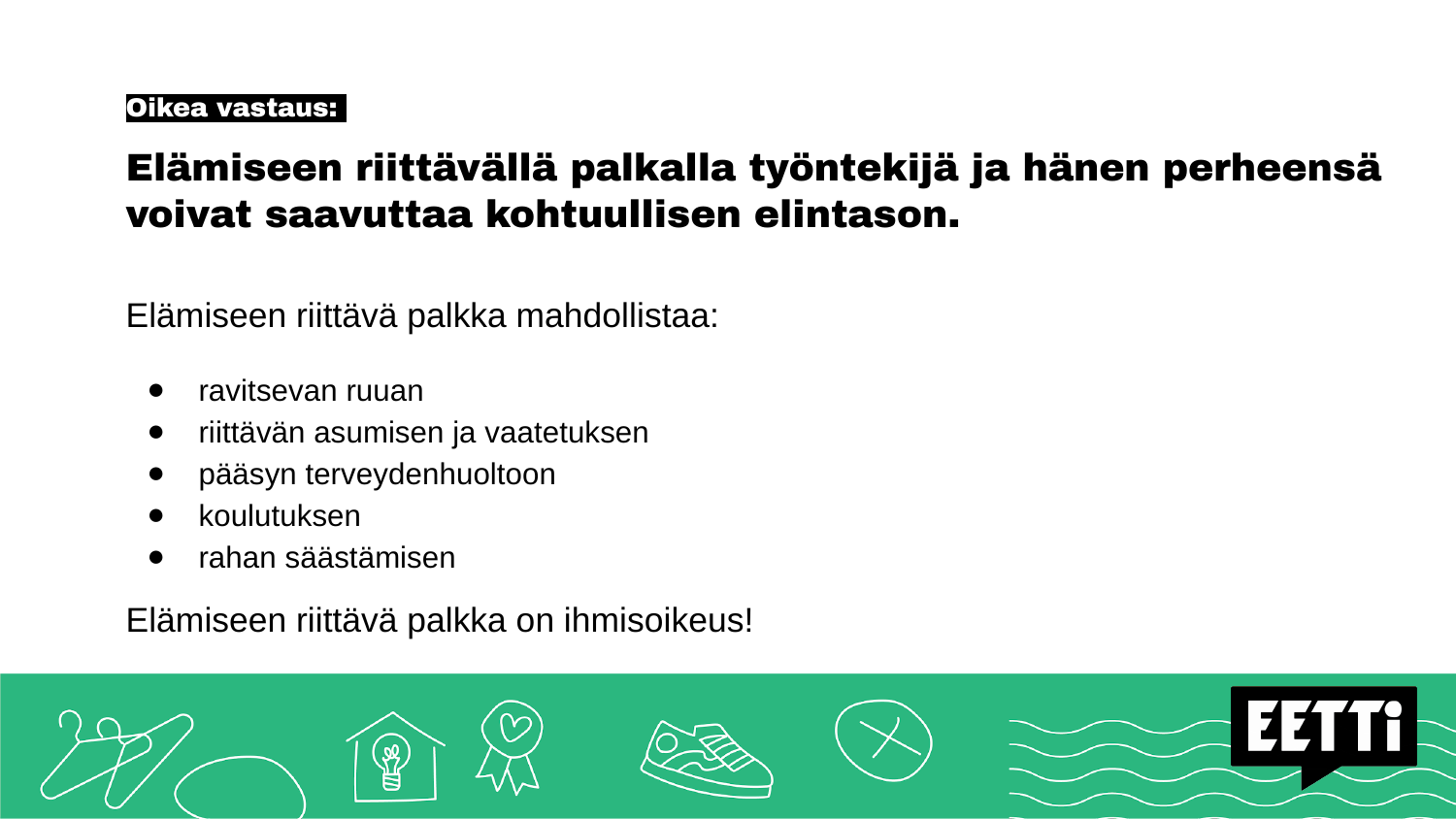

# Oikea vastaus:
Elämiseen riittävällä palkalla työntekijä ja hänen perheensä voivat saavuttaa kohtuullisen elintason.
Elämiseen riittävä palkka mahdollistaa:
ravitsevan ruuan
riittävän asumisen ja vaatetuksen
pääsyn terveydenhuoltoon
koulutuksen
rahan säästämisen
Elämiseen riittävä palkka on ihmisoikeus!